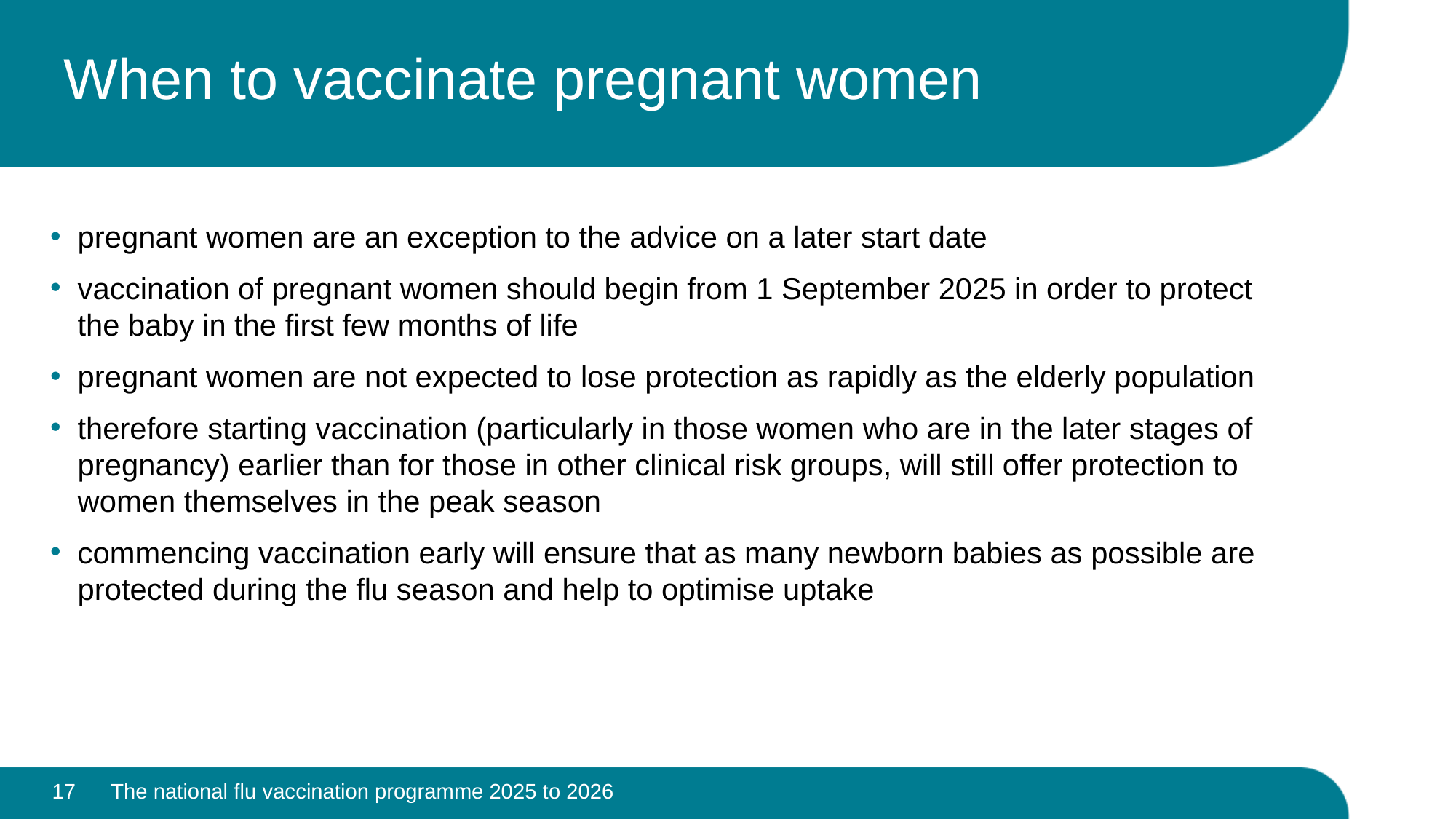

# When to vaccinate pregnant women
pregnant women are an exception to the advice on a later start date
vaccination of pregnant women should begin from 1 September 2025 in order to protect the baby in the first few months of life
pregnant women are not expected to lose protection as rapidly as the elderly population
therefore starting vaccination (particularly in those women who are in the later stages of pregnancy) earlier than for those in other clinical risk groups, will still offer protection to women themselves in the peak season
commencing vaccination early will ensure that as many newborn babies as possible are protected during the flu season and help to optimise uptake

17
The national flu vaccination programme 2025 to 2026